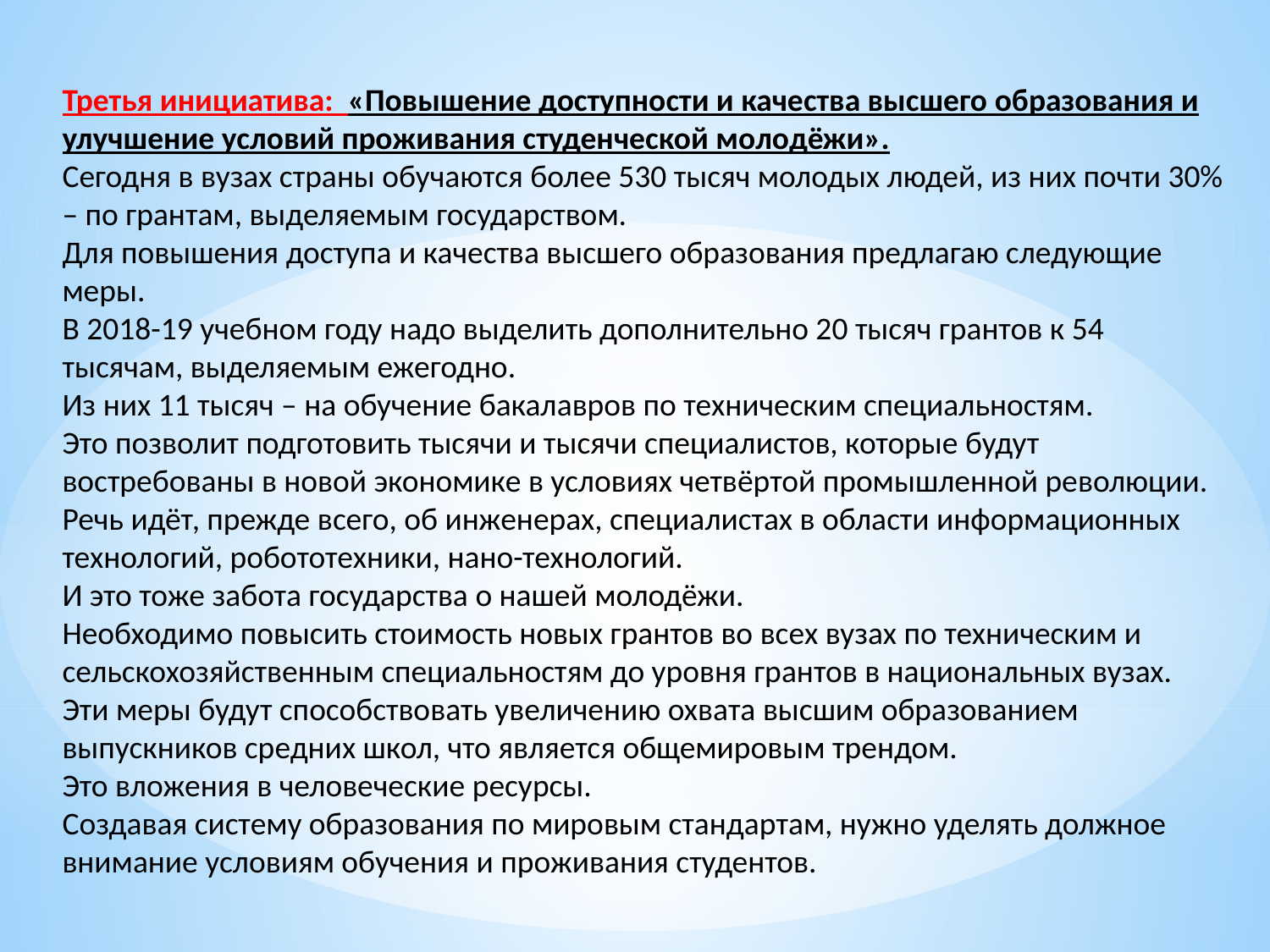

Третья инициатива:  «Повышение доступности и качества высшего образования и улучшение условий проживания студенческой молодёжи».
Сегодня в вузах страны обучаются более 530 тысяч молодых людей, из них почти 30% – по грантам, выделяемым государством.
Для повышения доступа и качества высшего образования предлагаю следующие меры.
В 2018-19 учебном году надо выделить дополнительно 20 тысяч грантов к 54 тысячам, выделяемым ежегодно.
Из них 11 тысяч – на обучение бакалавров по техническим специальностям.
Это позволит подготовить тысячи и тысячи специалистов, которые будут востребованы в новой экономике в условиях четвёртой промышленной революции.
Речь идёт, прежде всего, об инженерах, специалистах в области информационных технологий, робототехники, нано-технологий.
И это тоже забота государства о нашей молодёжи.
Необходимо повысить стоимость новых грантов во всех вузах по техническим и сельскохозяйственным специальностям до уровня грантов в национальных вузах.
Эти меры будут способствовать увеличению охвата высшим образованием выпускников средних школ, что является общемировым трендом.
Это вложения в человеческие ресурсы.
Создавая систему образования по мировым стандартам, нужно уделять должное внимание условиям обучения и проживания студентов.